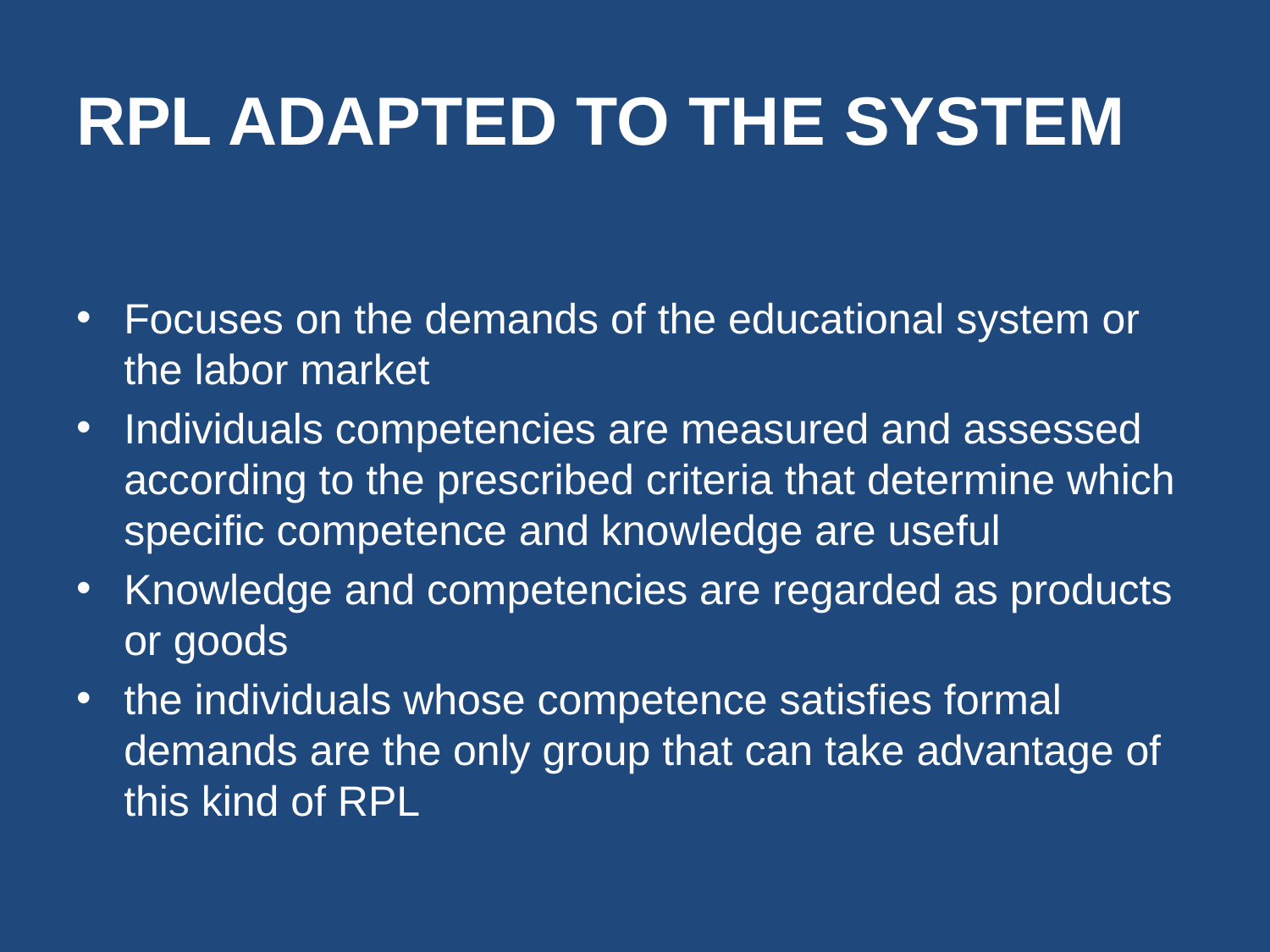

# RPL ADAPTED TO THE SYSTEM
Focuses on the demands of the educational system or the labor market
Individuals competencies are measured and assessed according to the prescribed criteria that determine which specific competence and knowledge are useful
Knowledge and competencies are regarded as products or goods
the individuals whose competence satisfies formal demands are the only group that can take advantage of this kind of RPL